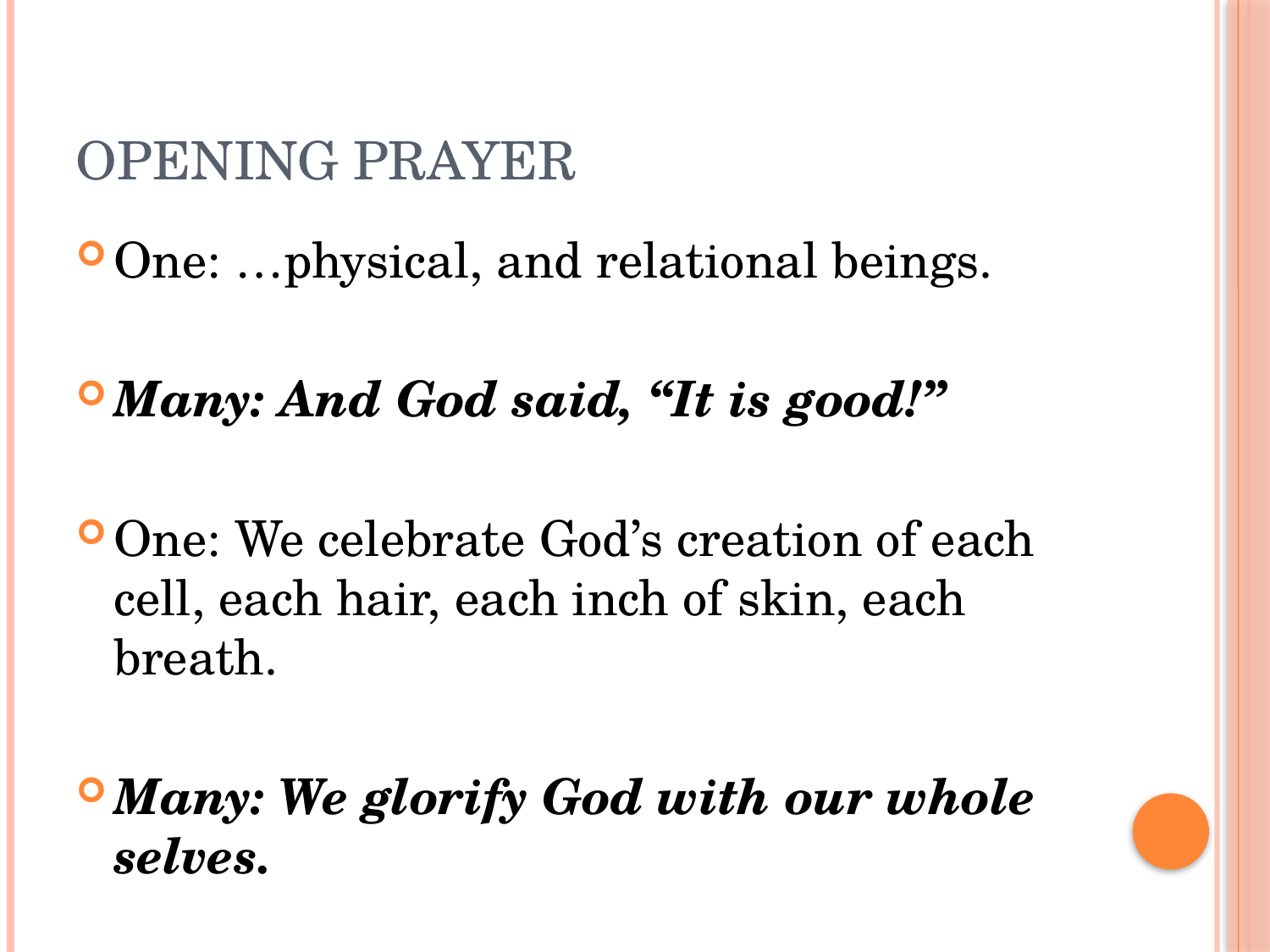

# Opening Prayer
One: …physical, and relational beings.

Many: And God said, “It is good!”

One: We celebrate God’s creation of each cell, each hair, each inch of skin, each breath.

Many: We glorify God with our whole selves.